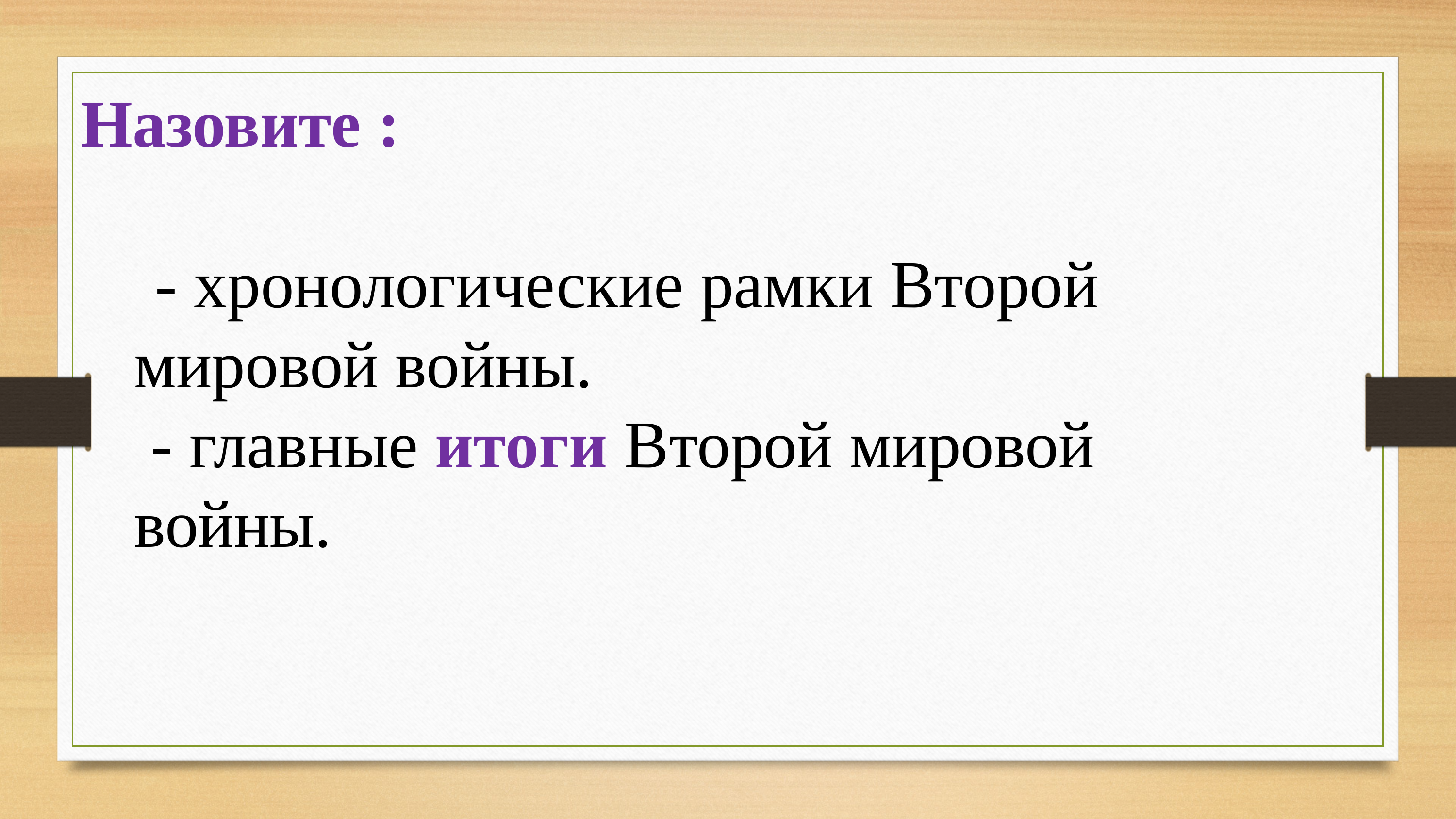

# Назовите :
  - хронологические рамки Второй мировой войны.
 - главные итоги Второй мировой войны.